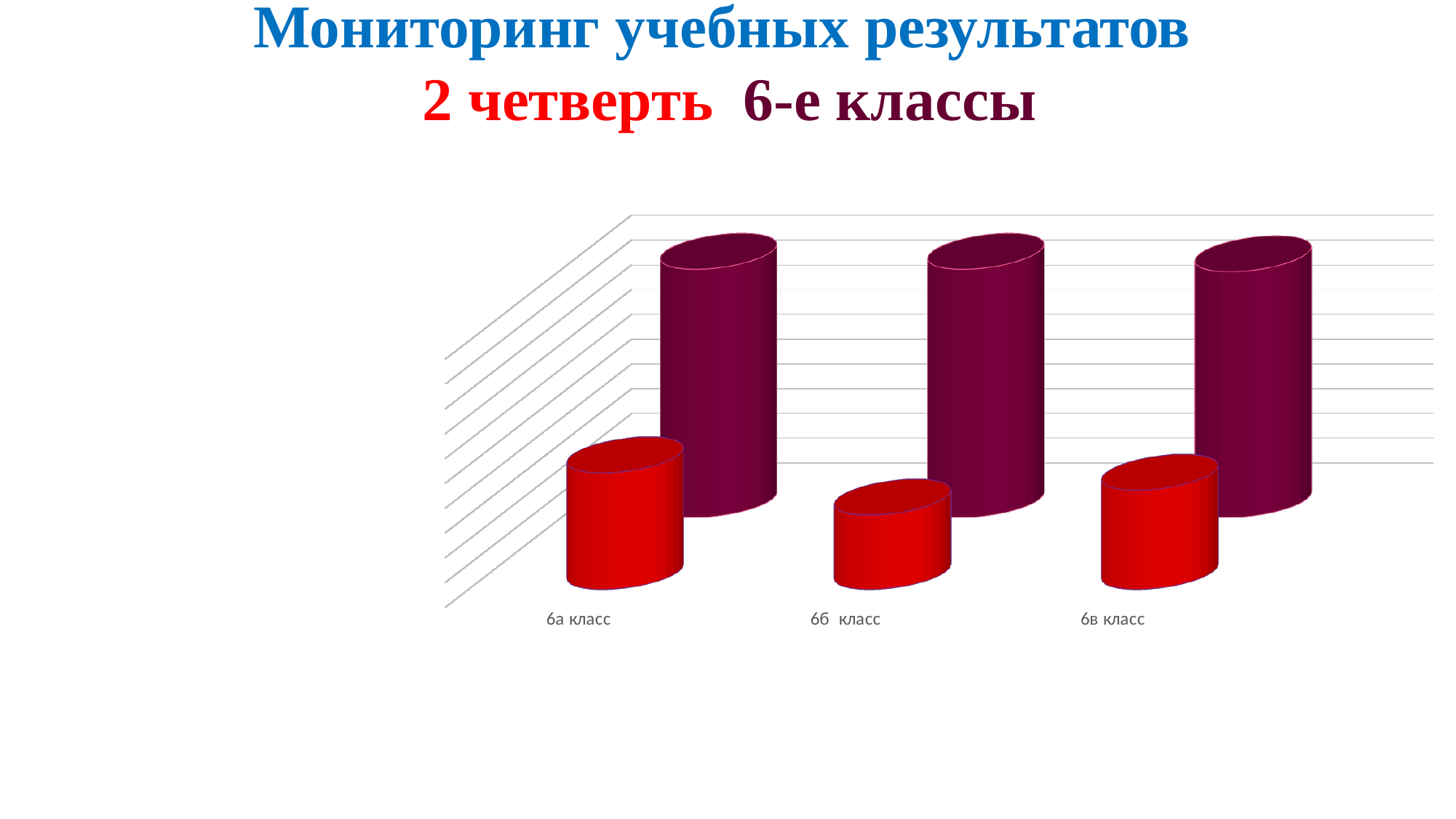

Мониторинг учебных результатов
2 четверть  6-е классы

[unsupported chart]